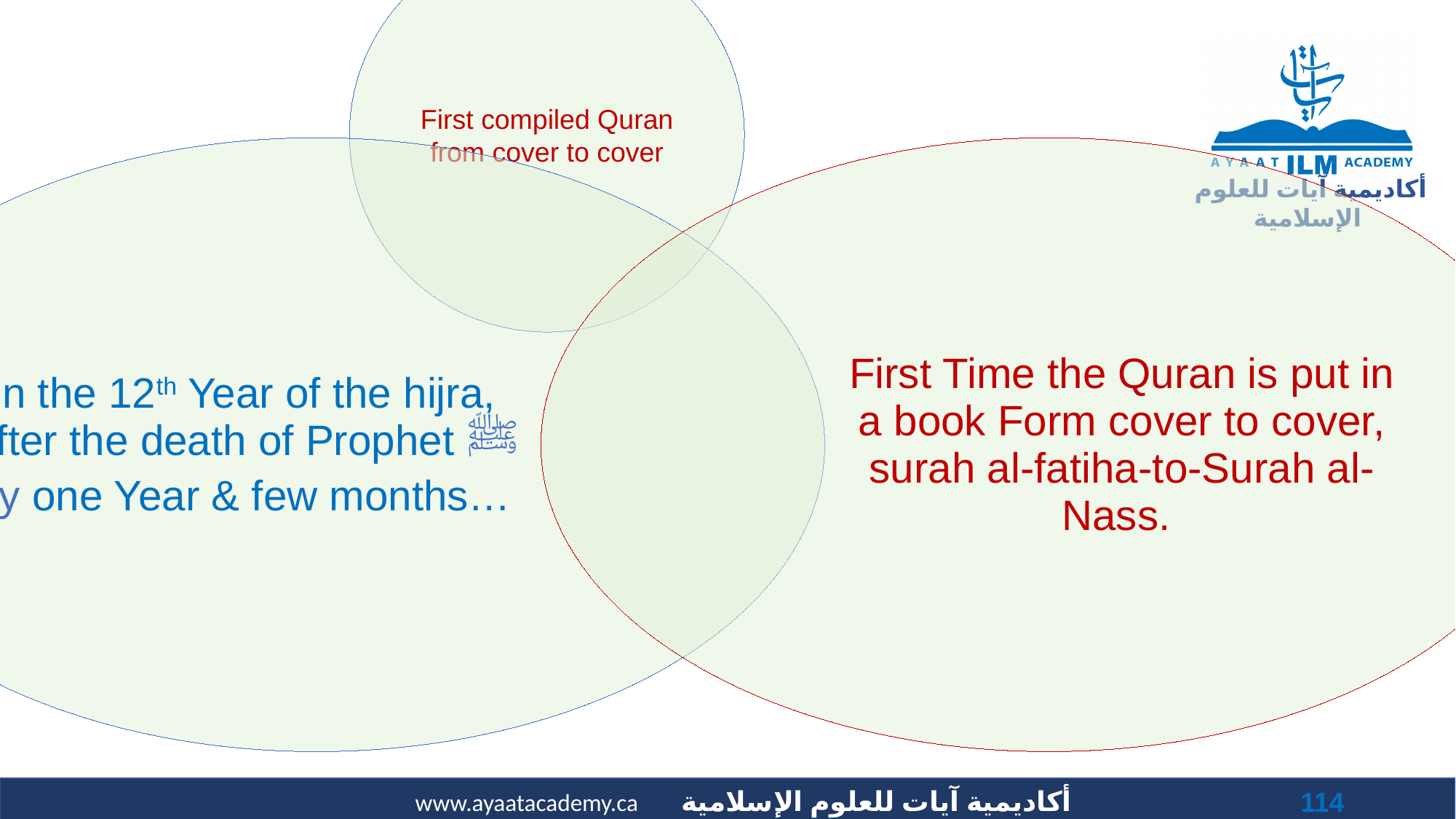

First compiled Quran from cover to cover
First Time the Quran is put in a book Form cover to cover, surah al-fatiha-to-Surah al-Nass.
114